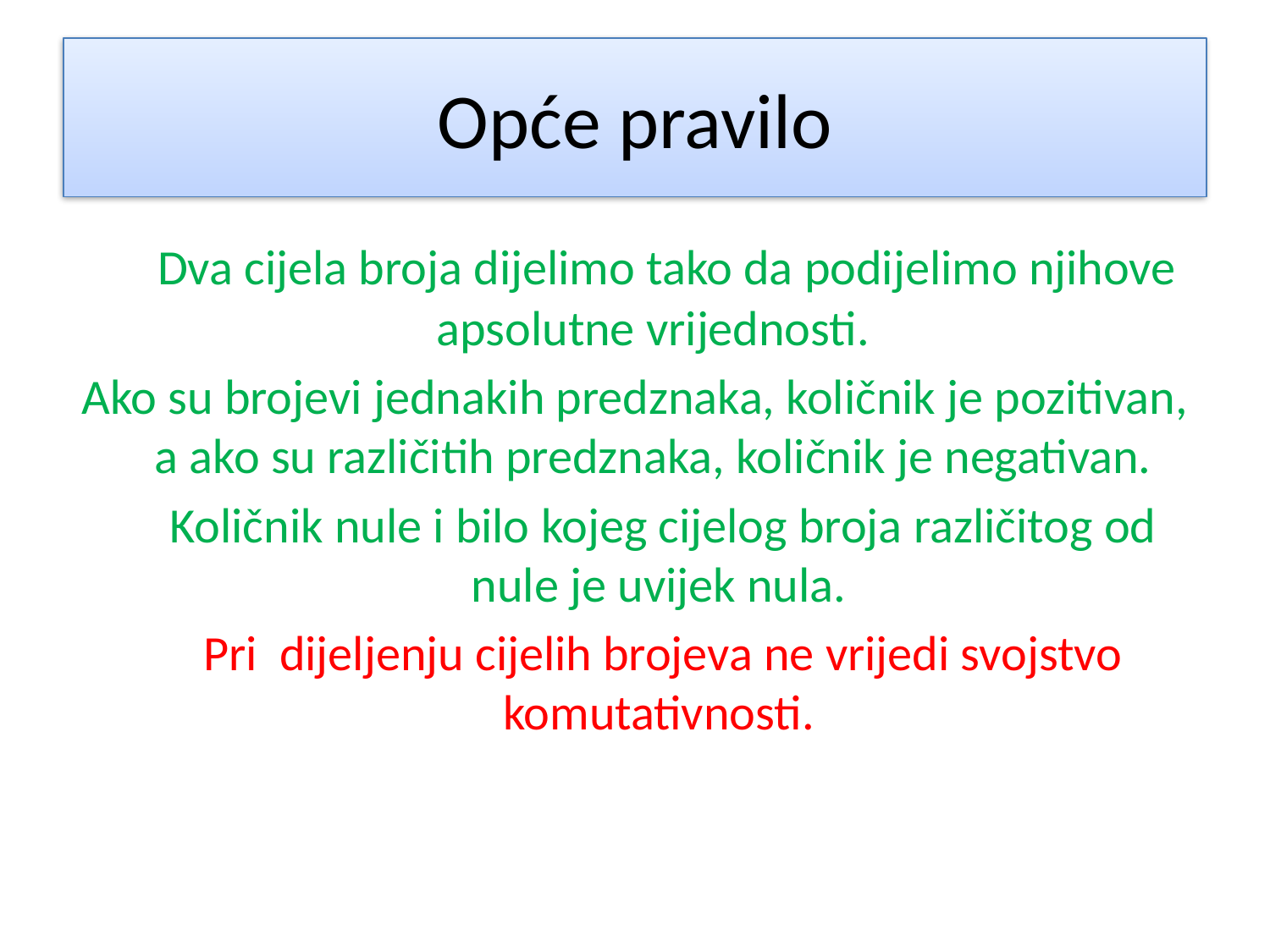

# Opće pravilo
     Dva cijela broja dijelimo tako da podijelimo njihove apsolutne vrijednosti.
Ako su brojevi jednakih predznaka, količnik je pozitivan, a ako su različitih predznaka, količnik je negativan.
     Količnik nule i bilo kojeg cijelog broja različitog od nule je uvijek nula.
     Pri  dijeljenju cijelih brojeva ne vrijedi svojstvo komutativnosti.